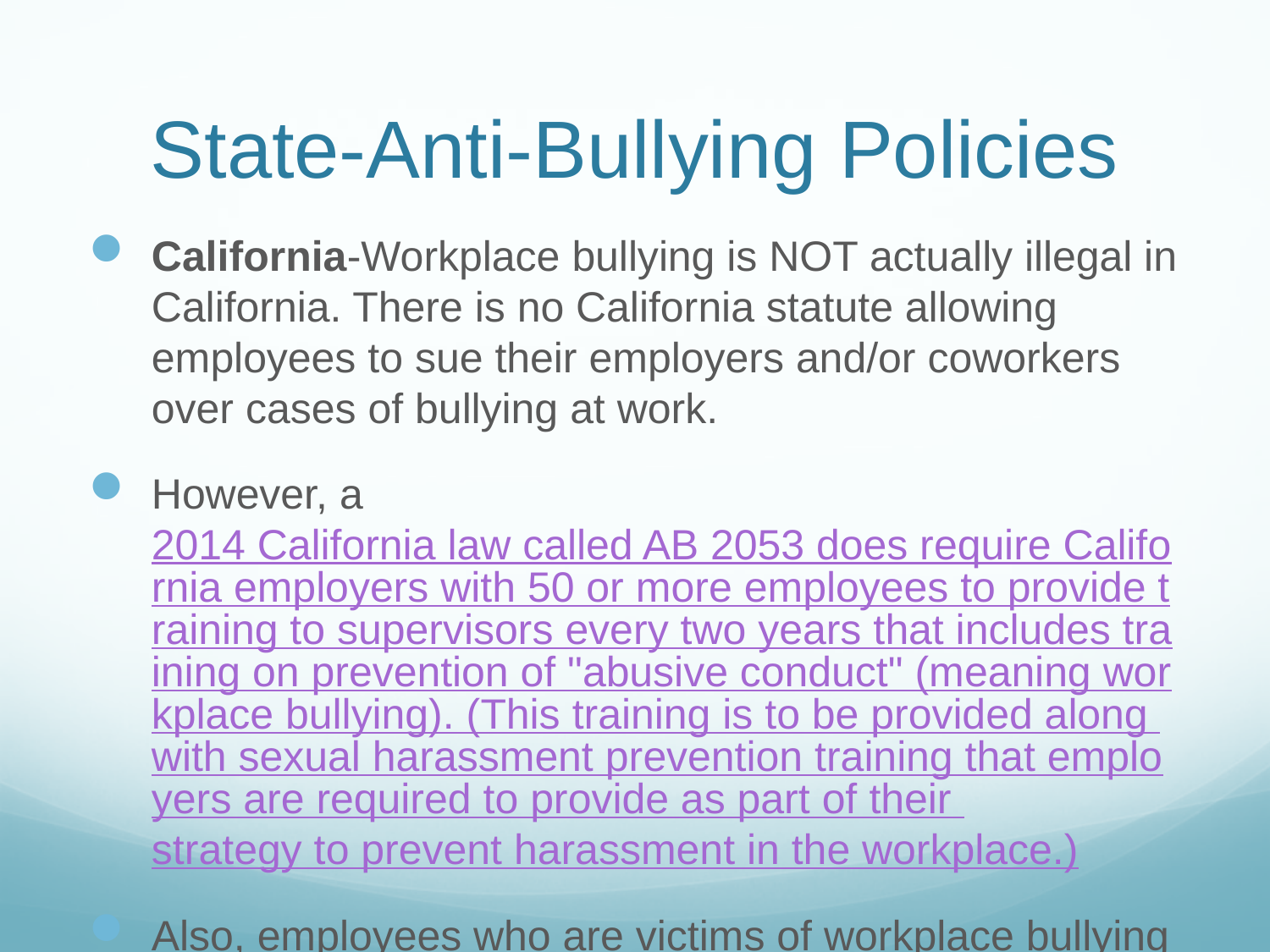

# State-Anti-Bullying Policies
California-Workplace bullying is NOT actually illegal in California. There is no California statute allowing employees to sue their employers and/or coworkers over cases of bullying at work.
However, a 2014 California law called AB 2053 does require California employers with 50 or more employees to provide training to supervisors every two years that includes training on prevention of "abusive conduct" (meaning workplace bullying). (This training is to be provided along with sexual harassment prevention training that employers are required to provide as part of their strategy to prevent harassment in the workplace.)
Also, employees who are victims of workplace bullying may have a legal right to compensation if the bullying crosses the line into workplace harassment.